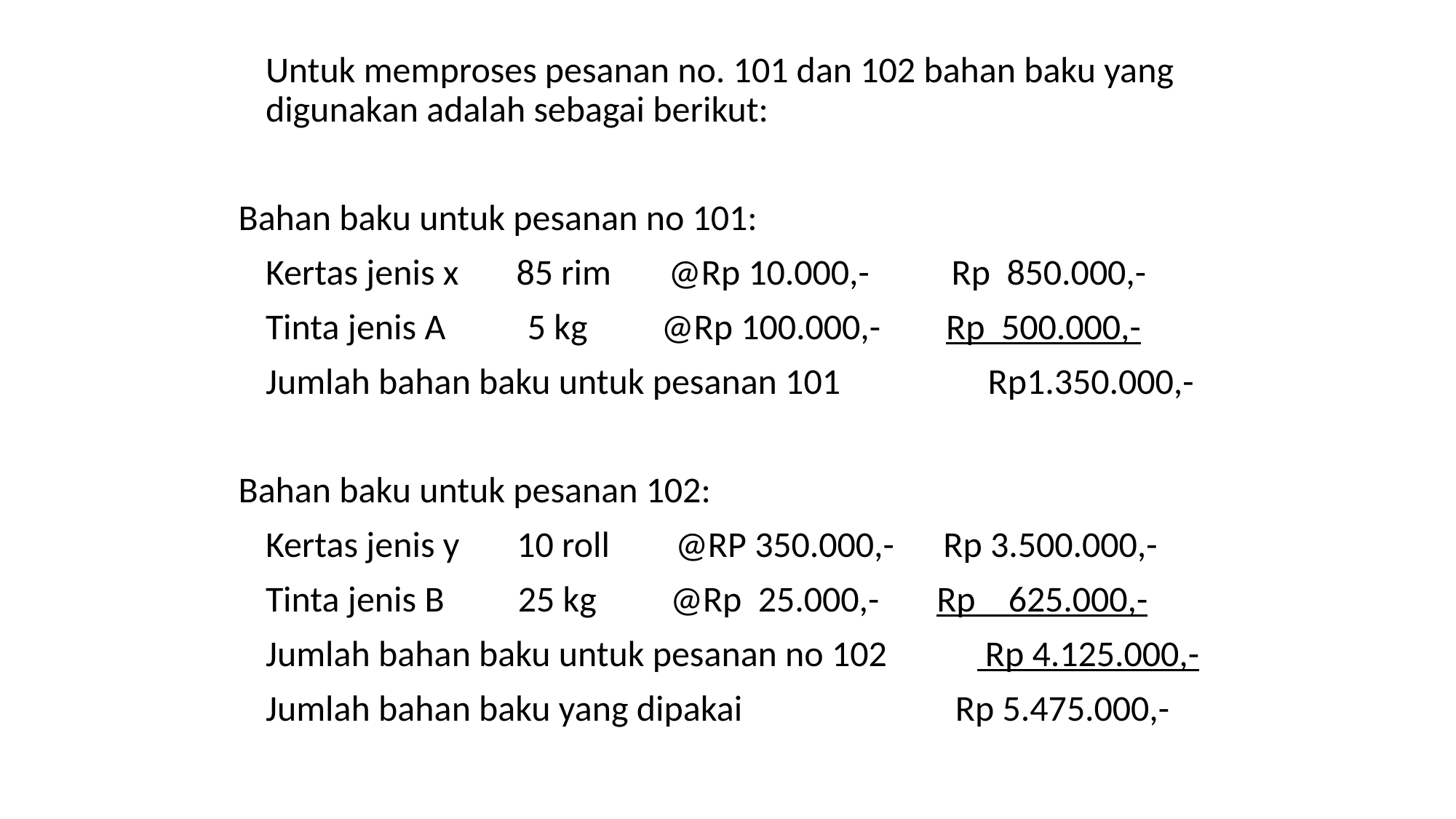

Untuk memproses pesanan no. 101 dan 102 bahan baku yang digunakan adalah sebagai berikut:

Bahan baku untuk pesanan no 101:
	Kertas jenis x       85 rim       @Rp 10.000,-          Rp  850.000,-
	Tinta jenis A          5 kg         @Rp 100.000,-        Rp  500.000,-
	Jumlah bahan baku untuk pesanan 101                  Rp1.350.000,-

Bahan baku untuk pesanan 102:
	Kertas jenis y       10 roll        @RP 350.000,-      Rp 3.500.000,-
	Tinta jenis B         25 kg         @Rp  25.000,-       Rp    625.000,-
	Jumlah bahan baku untuk pesanan no 102            Rp 4.125.000,-
	Jumlah bahan baku yang dipakai                          Rp 5.475.000,-